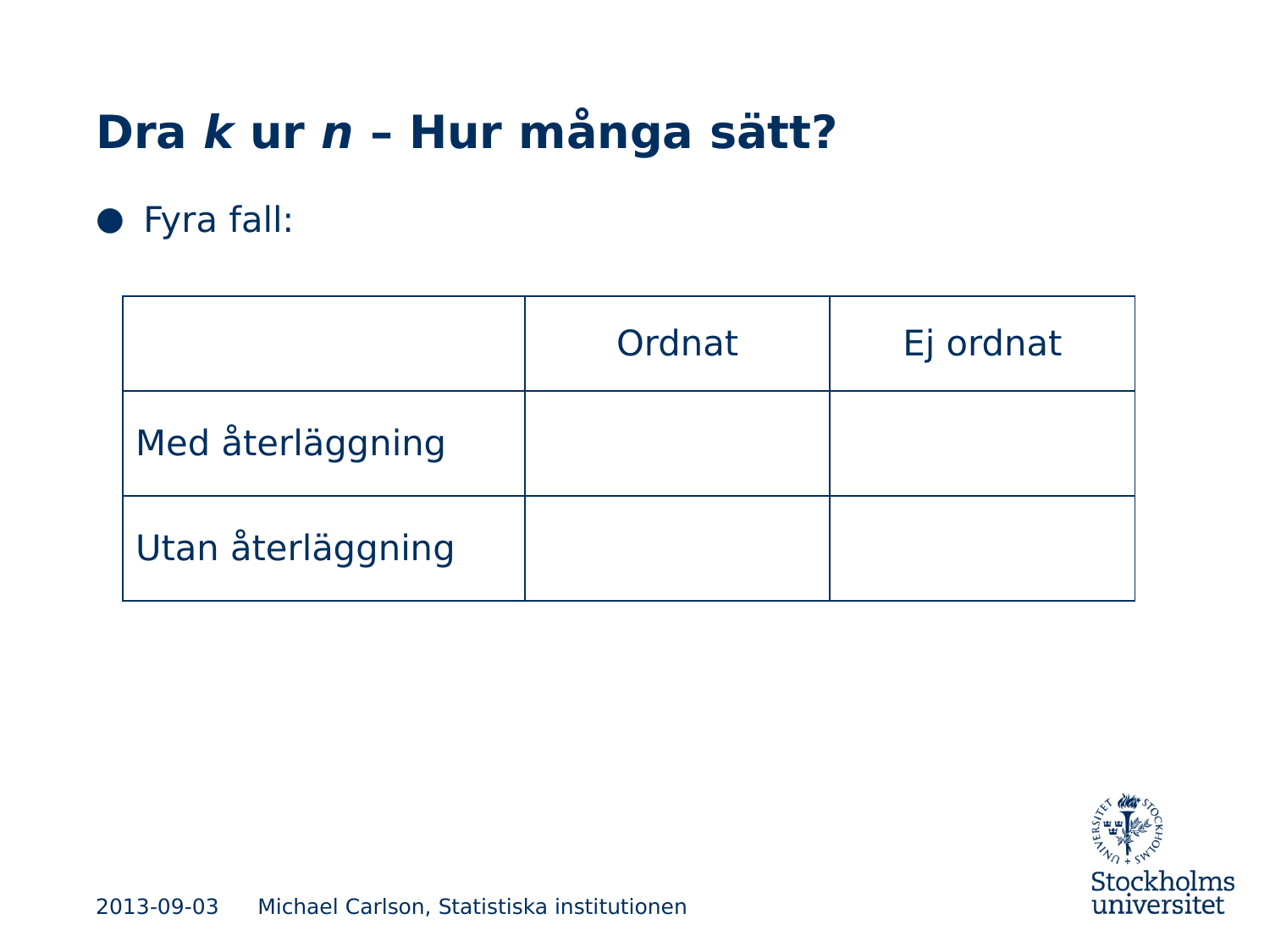

# Dra k ur n – Hur många sätt?
Fyra fall:
|  | Ordnat | Ej ordnat |
| --- | --- | --- |
| Med återläggning |  |  |
| Utan återläggning |  |  |
2013-09-03
Michael Carlson, Statistiska institutionen